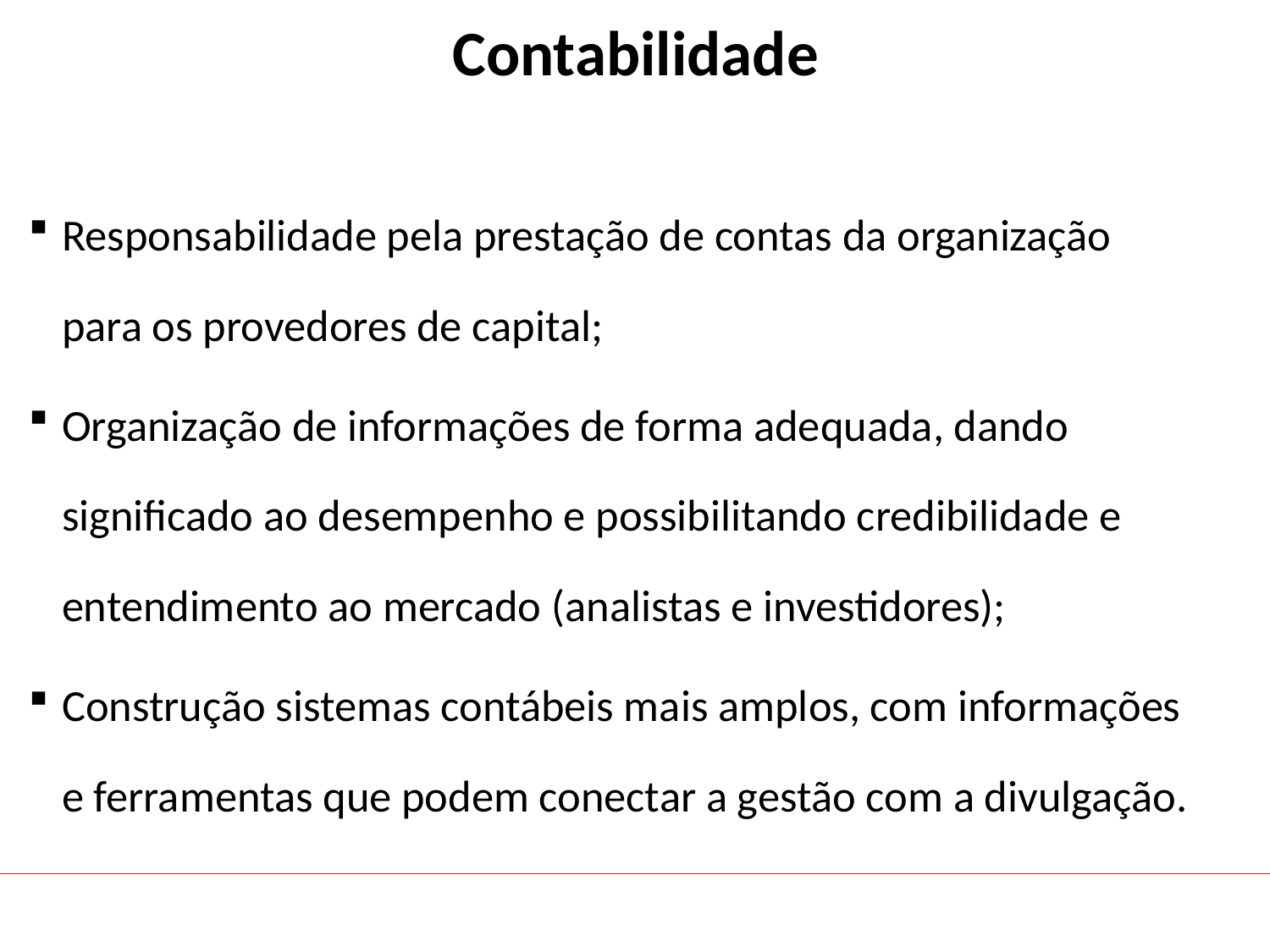

# Contabilidade
Responsabilidade pela prestação de contas da organização para os provedores de capital;
Organização de informações de forma adequada, dando significado ao desempenho e possibilitando credibilidade e entendimento ao mercado (analistas e investidores);
Construção sistemas contábeis mais amplos, com informações e ferramentas que podem conectar a gestão com a divulgação.